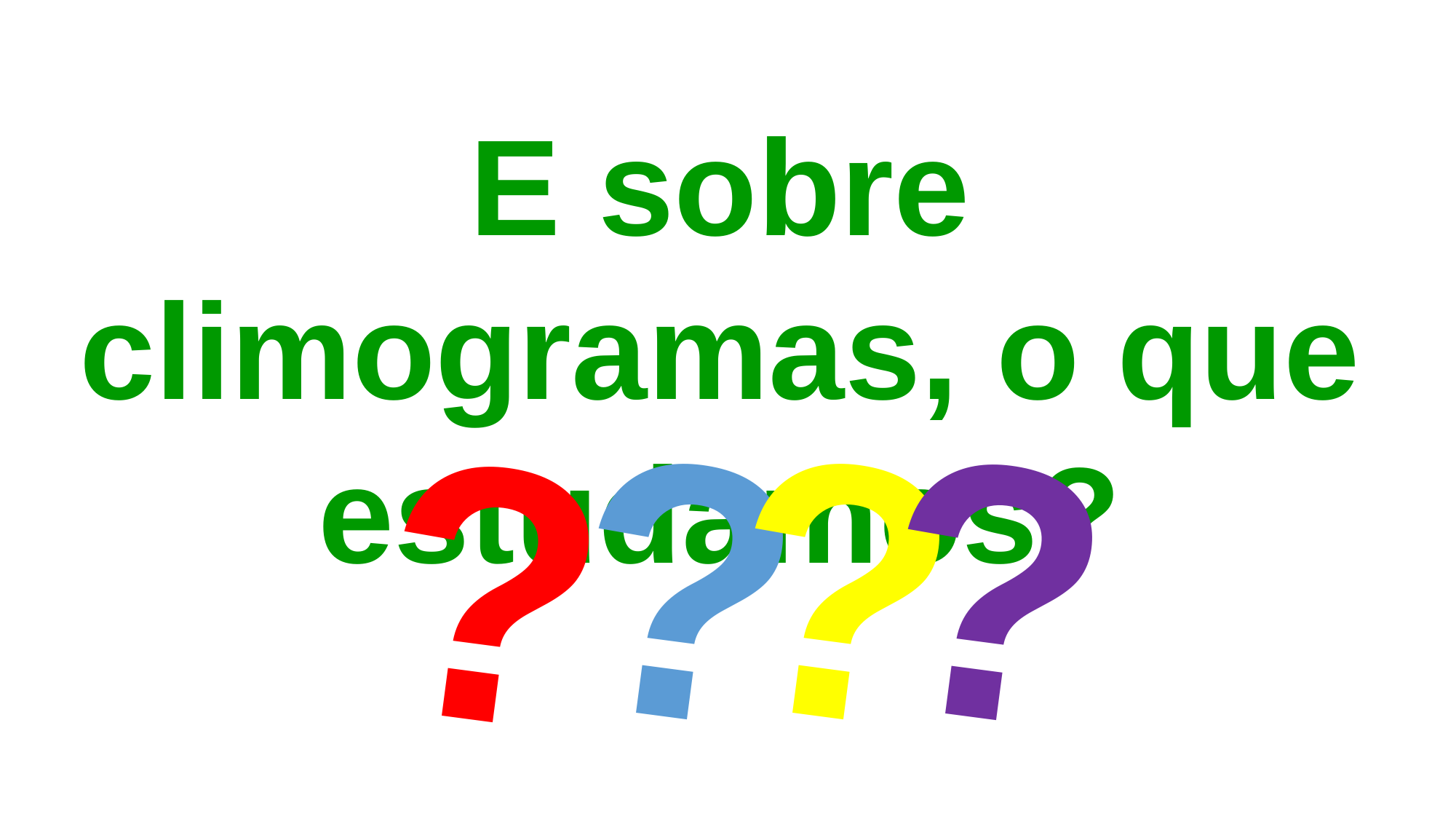

E sobre climogramas, o que estudamos?
?
?
?
?